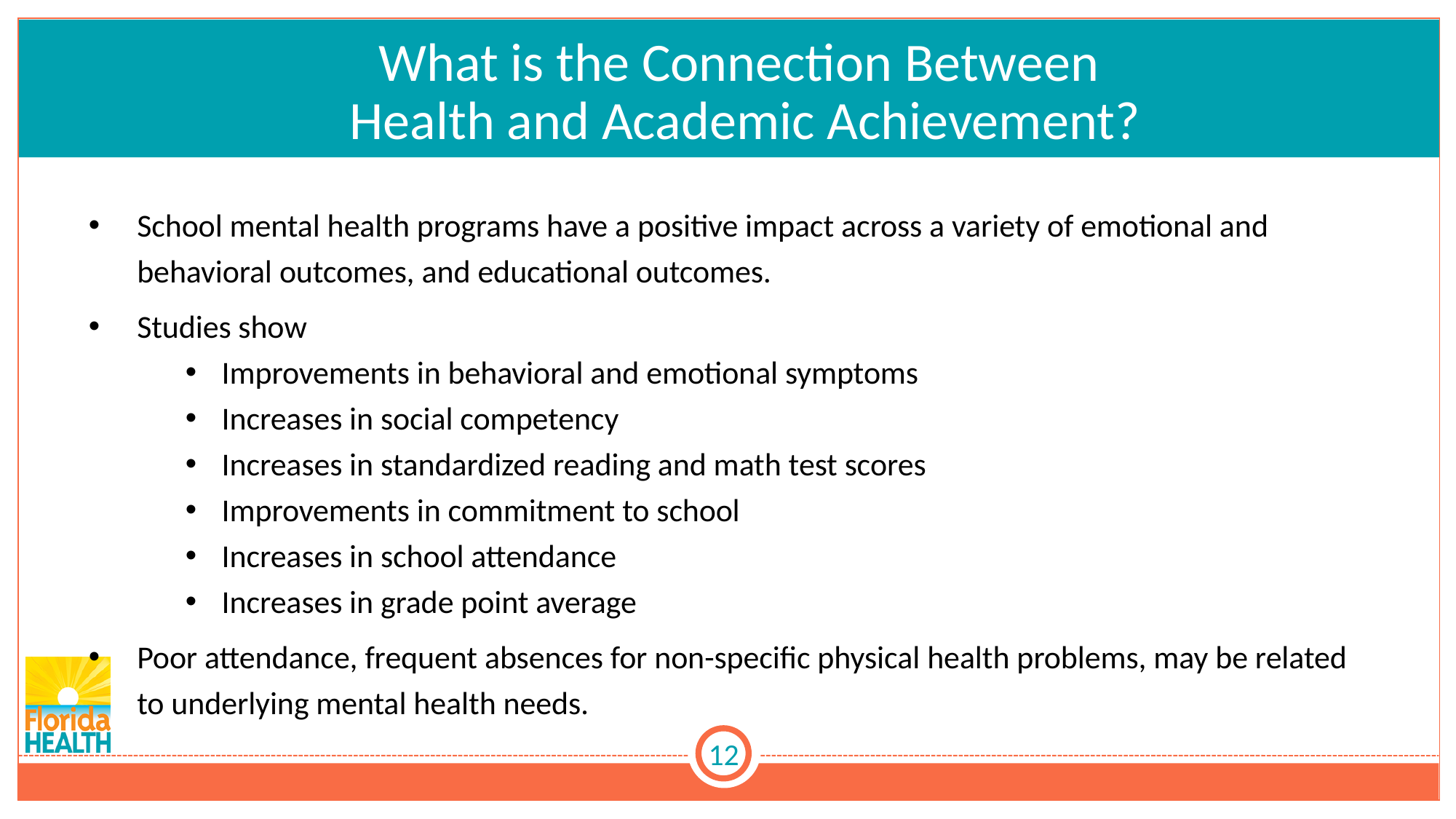

# What is the Connection Between Health and Academic Achievement?
School mental health programs have a positive impact across a variety of emotional and behavioral outcomes, and educational outcomes.
Studies show
Improvements in behavioral and emotional symptoms
Increases in social competency
Increases in standardized reading and math test scores
Improvements in commitment to school
Increases in school attendance
Increases in grade point average
Poor attendance, frequent absences for non-specific physical health problems, may be related to underlying mental health needs.